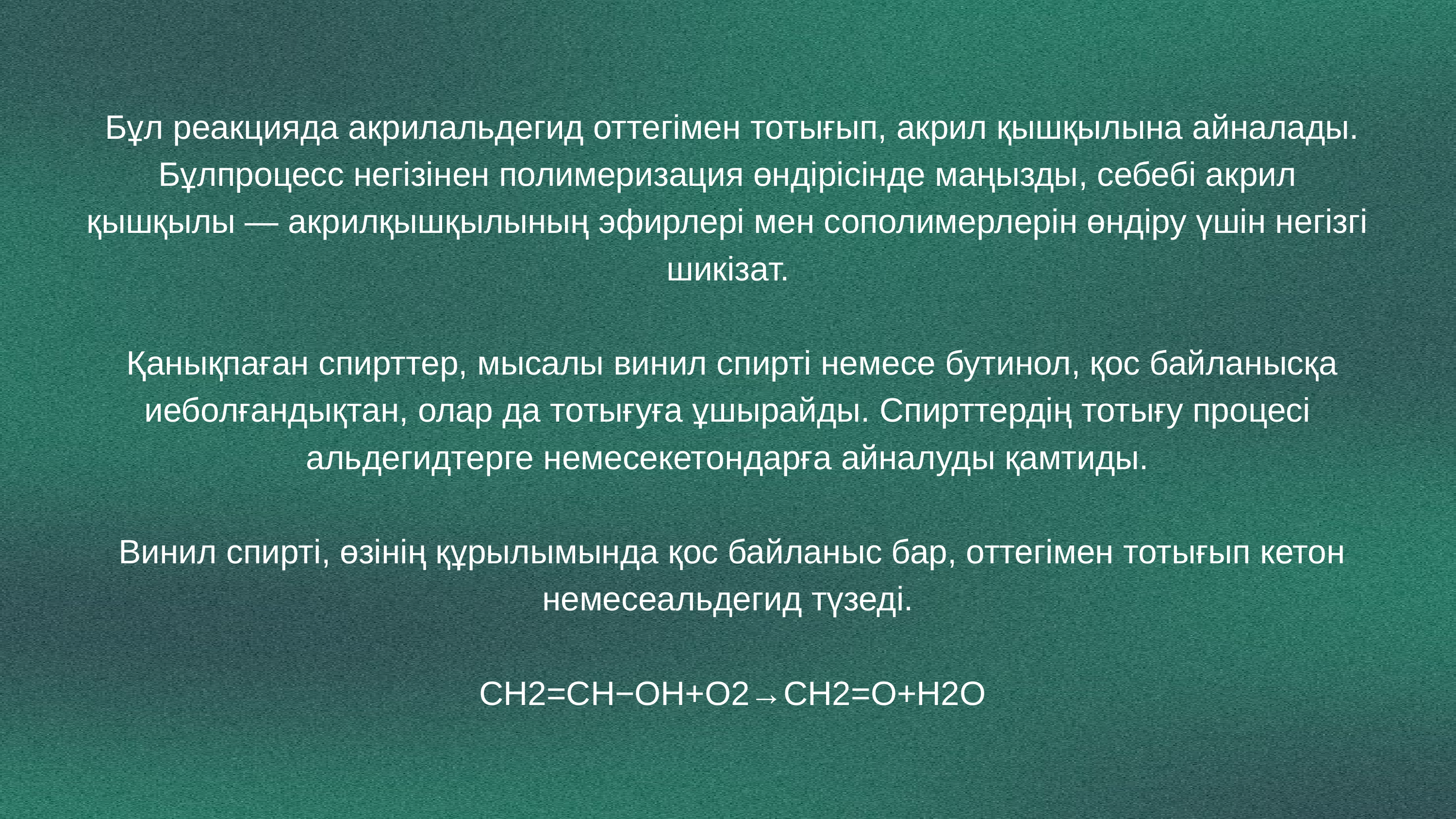

Бұл реакцияда акрилальдегид оттегімен тотығып, акрил қышқылына айналады. Бұлпроцесс негізінен полимеризация өндірісінде маңызды, себебі акрил қышқылы — акрилқышқылының эфирлері мен сополимерлерін өндіру үшін негізгі шикізат.

 Қанықпаған спирттер, мысалы винил спирті немесе бутинол, қос байланысқа иеболғандықтан, олар да тотығуға ұшырайды. Спирттердің тотығу процесі альдегидтерге немесекетондарға айналуды қамтиды.

 Винил спирті, өзінің құрылымында қос байланыс бар, оттегімен тотығып кетон немесеальдегид түзеді.

 CH2=CH−OH+O2→CH2=O+H2O